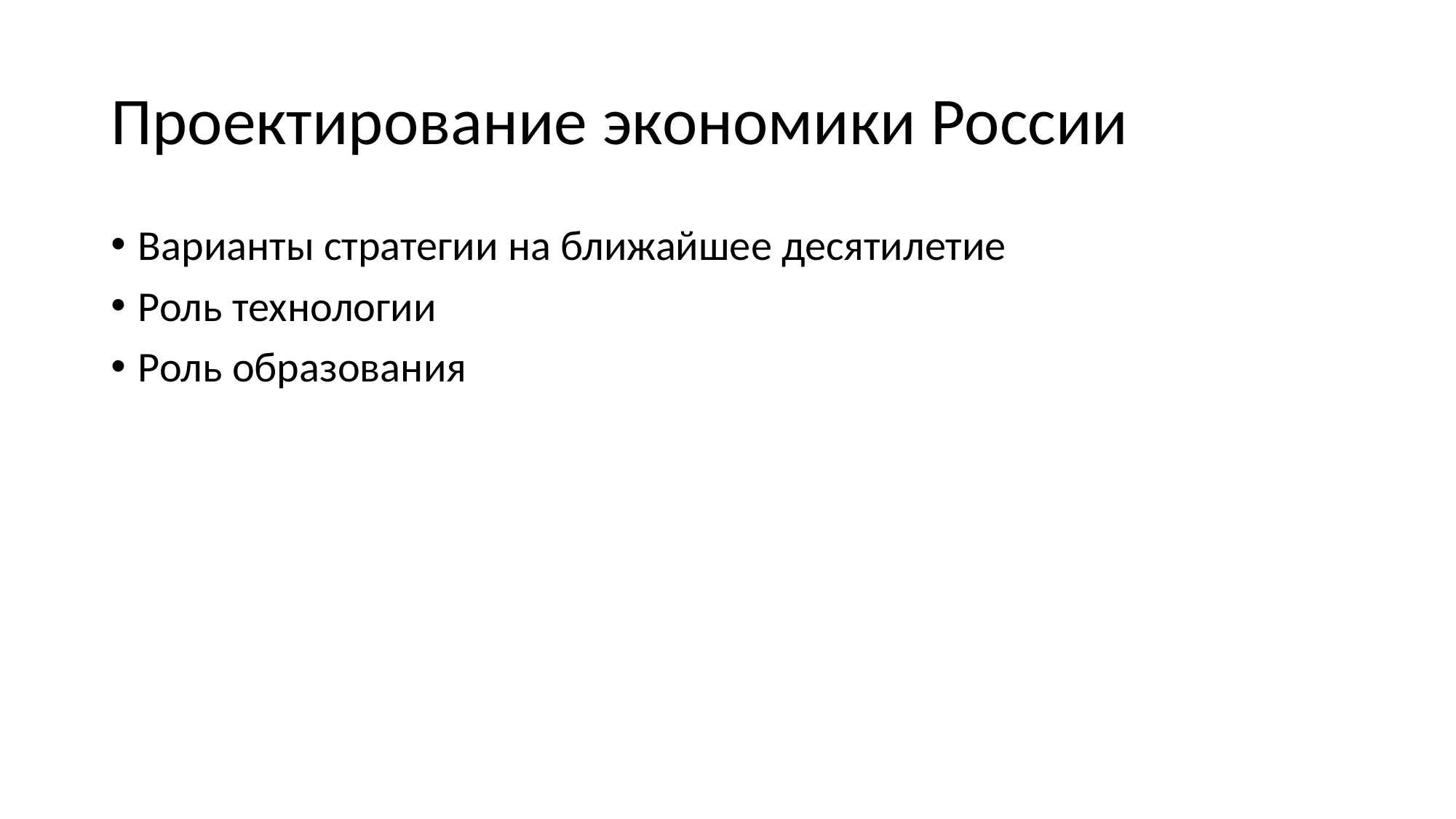

# Проектирование экономики России
Варианты стратегии на ближайшее десятилетие
Роль технологии
Роль образования